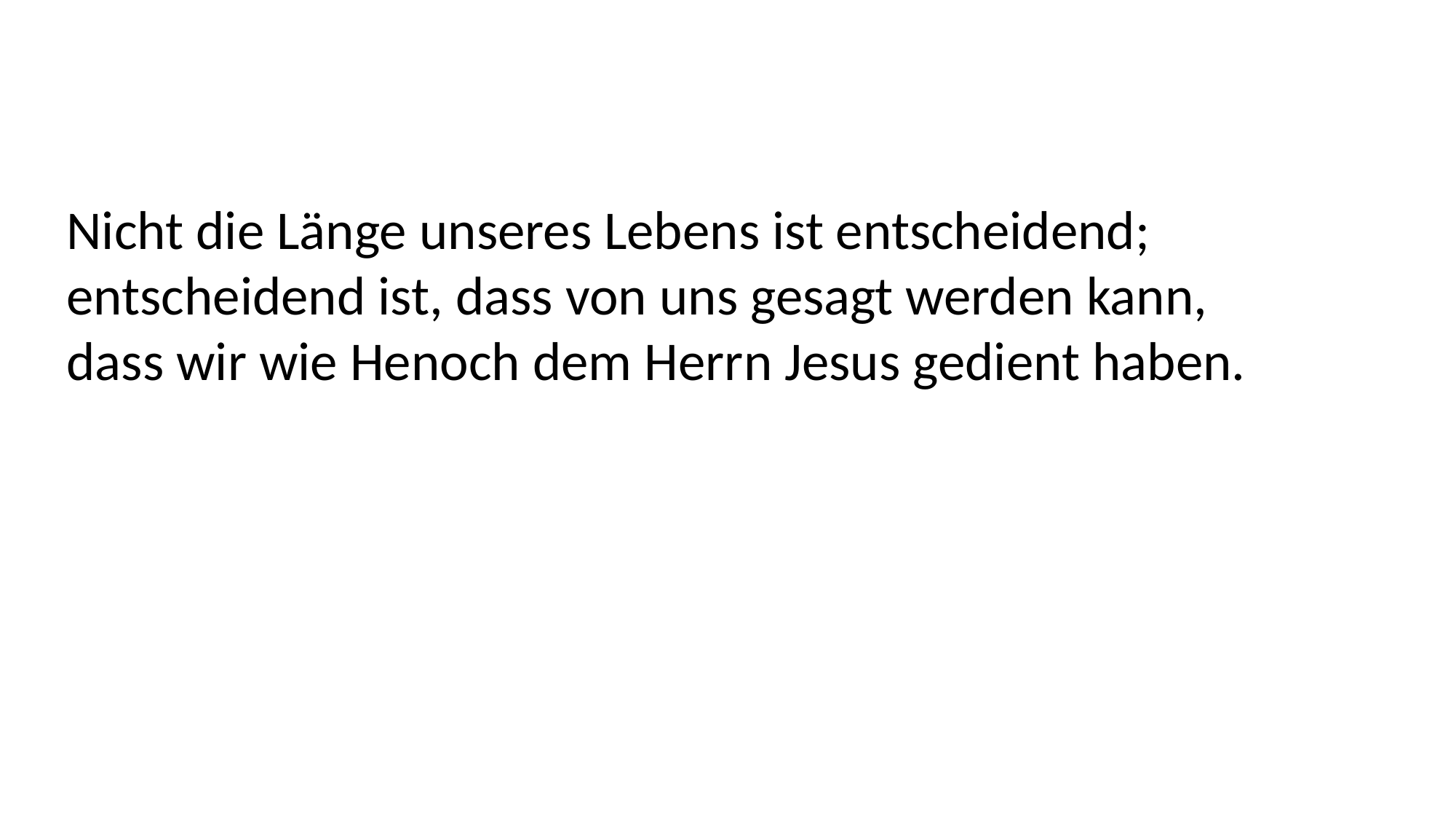

Nicht die Länge unseres Lebens ist entscheidend;
entscheidend ist, dass von uns gesagt werden kann,
dass wir wie Henoch dem Herrn Jesus gedient haben.